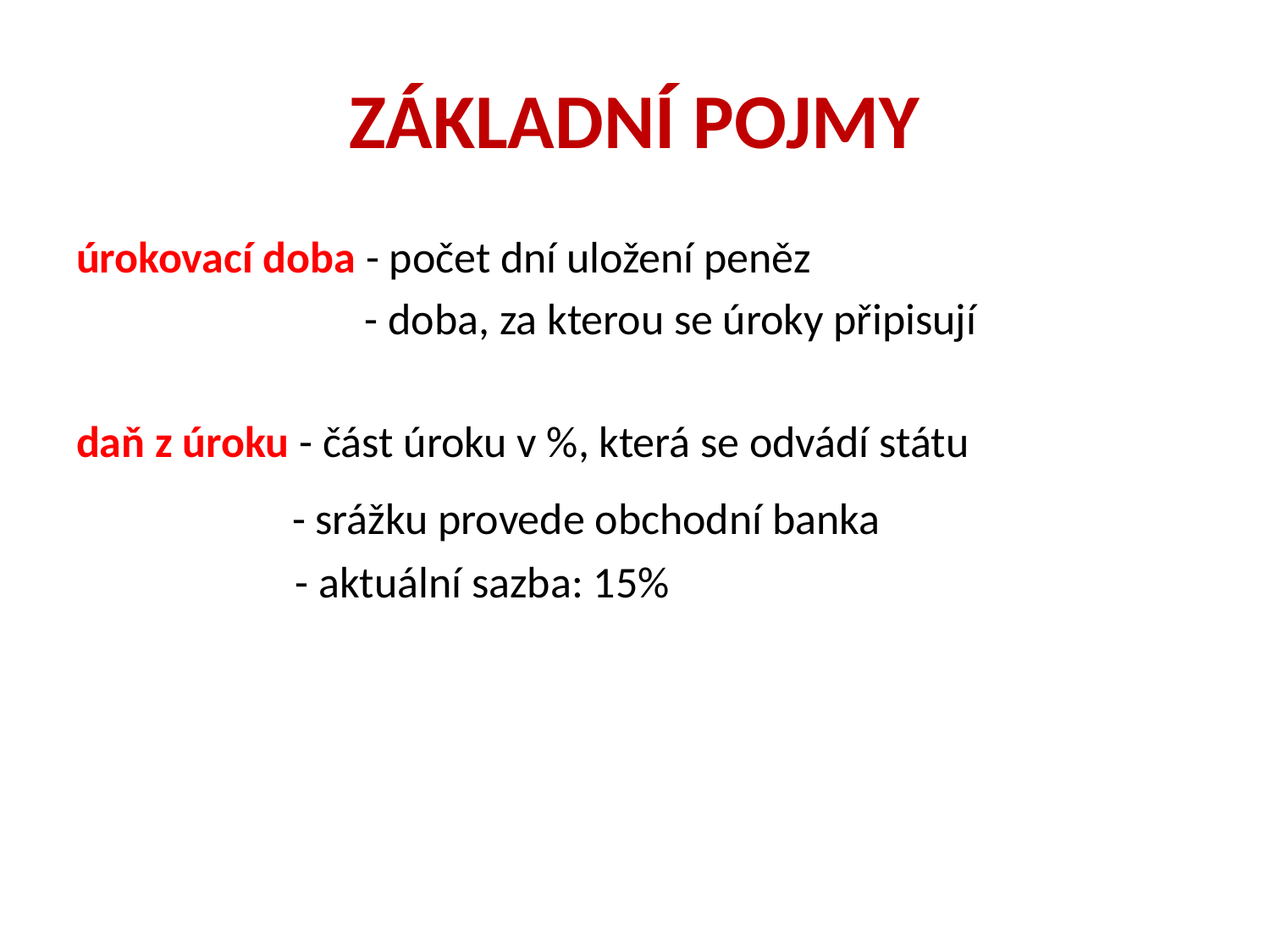

# ZÁKLADNÍ POJMY
úrokovací doba - počet dní uložení peněz
                             - doba, za kterou se úroky připisují

daň z úroku - část úroku v %, která se odvádí státu
                 - srážku provede obchodní banka
                      - aktuální sazba: 15%